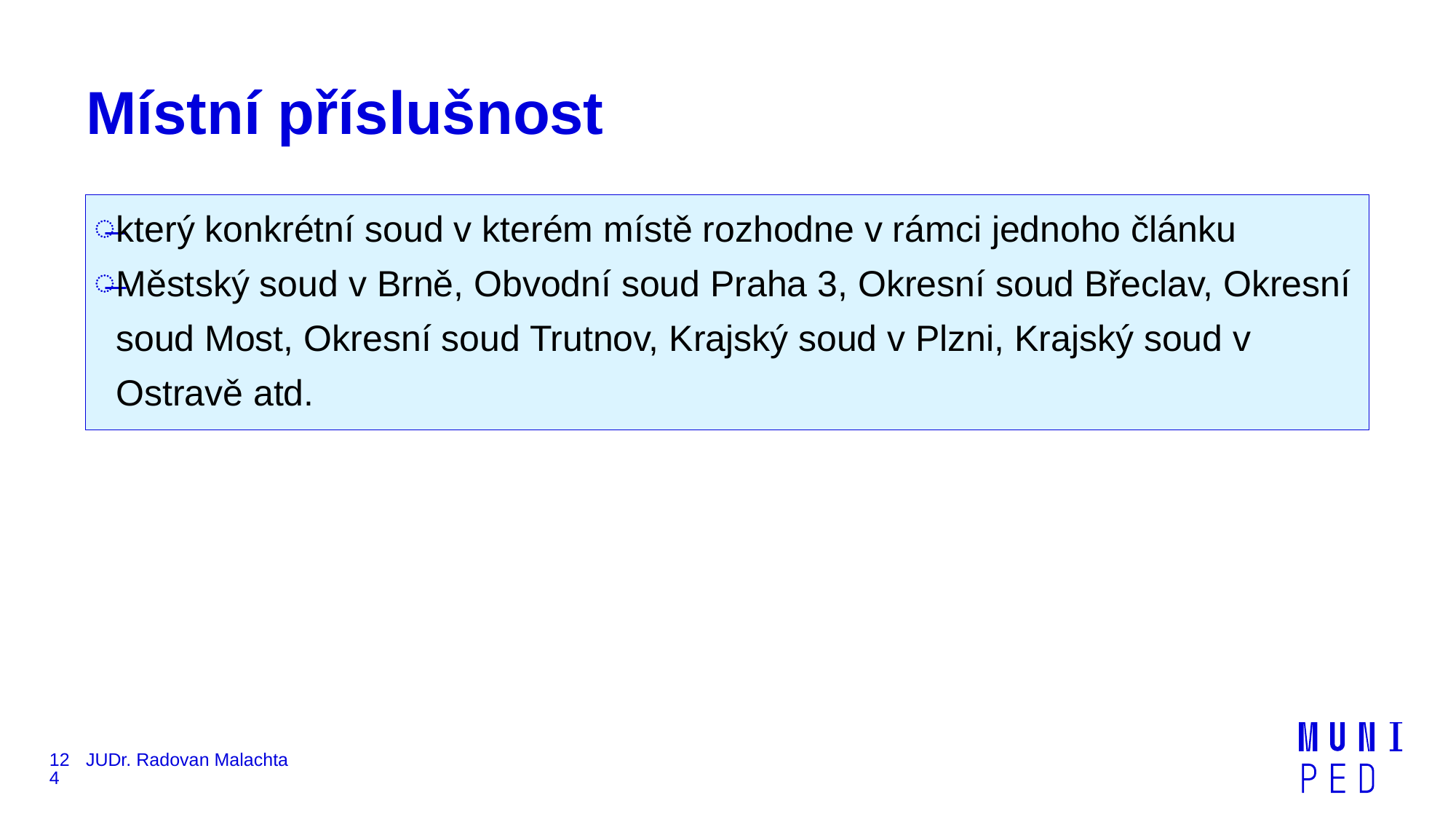

# Místní příslušnost
který konkrétní soud v kterém místě rozhodne v rámci jednoho článku
Městský soud v Brně, Obvodní soud Praha 3, Okresní soud Břeclav, Okresní soud Most, Okresní soud Trutnov, Krajský soud v Plzni, Krajský soud v Ostravě atd.
124
JUDr. Radovan Malachta